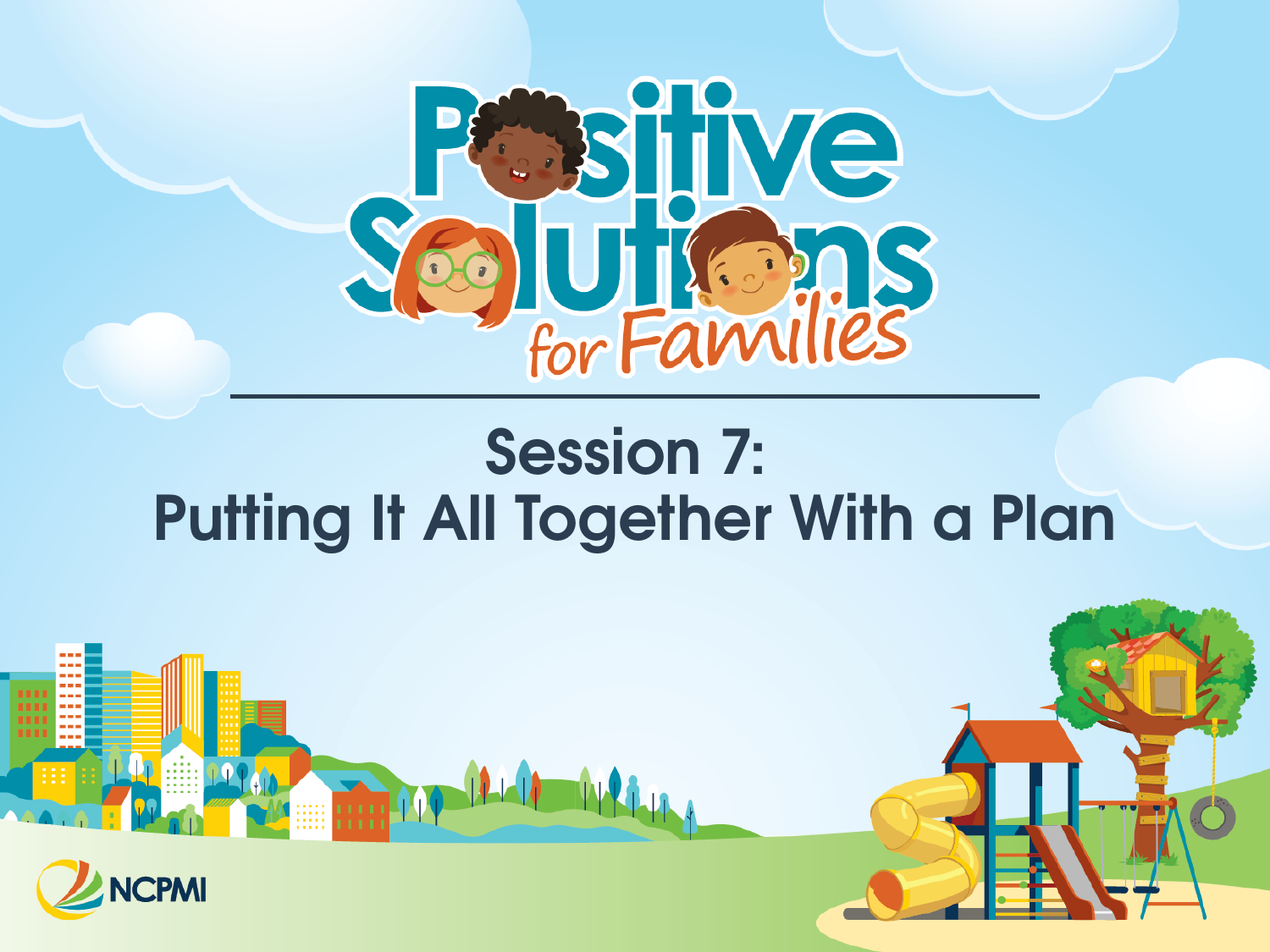

# Session 7: Putting It All Together With a Plan